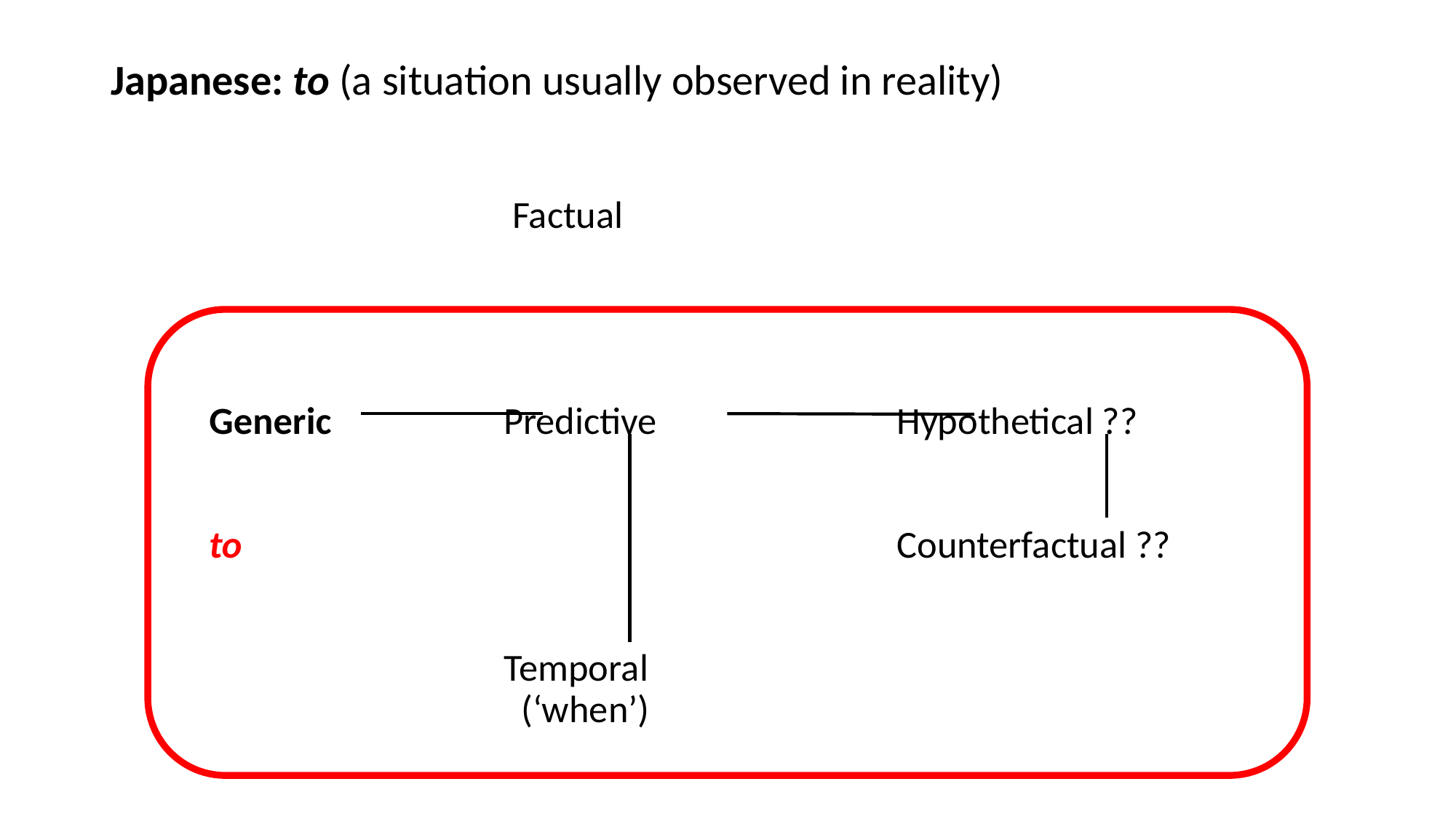

# Japanese: to (a situation usually observed in reality)

				 Factual

	Generic		Predictive			Hypothetical ??

	to							Counterfactual ??

				Temporal
				  (‘when’)